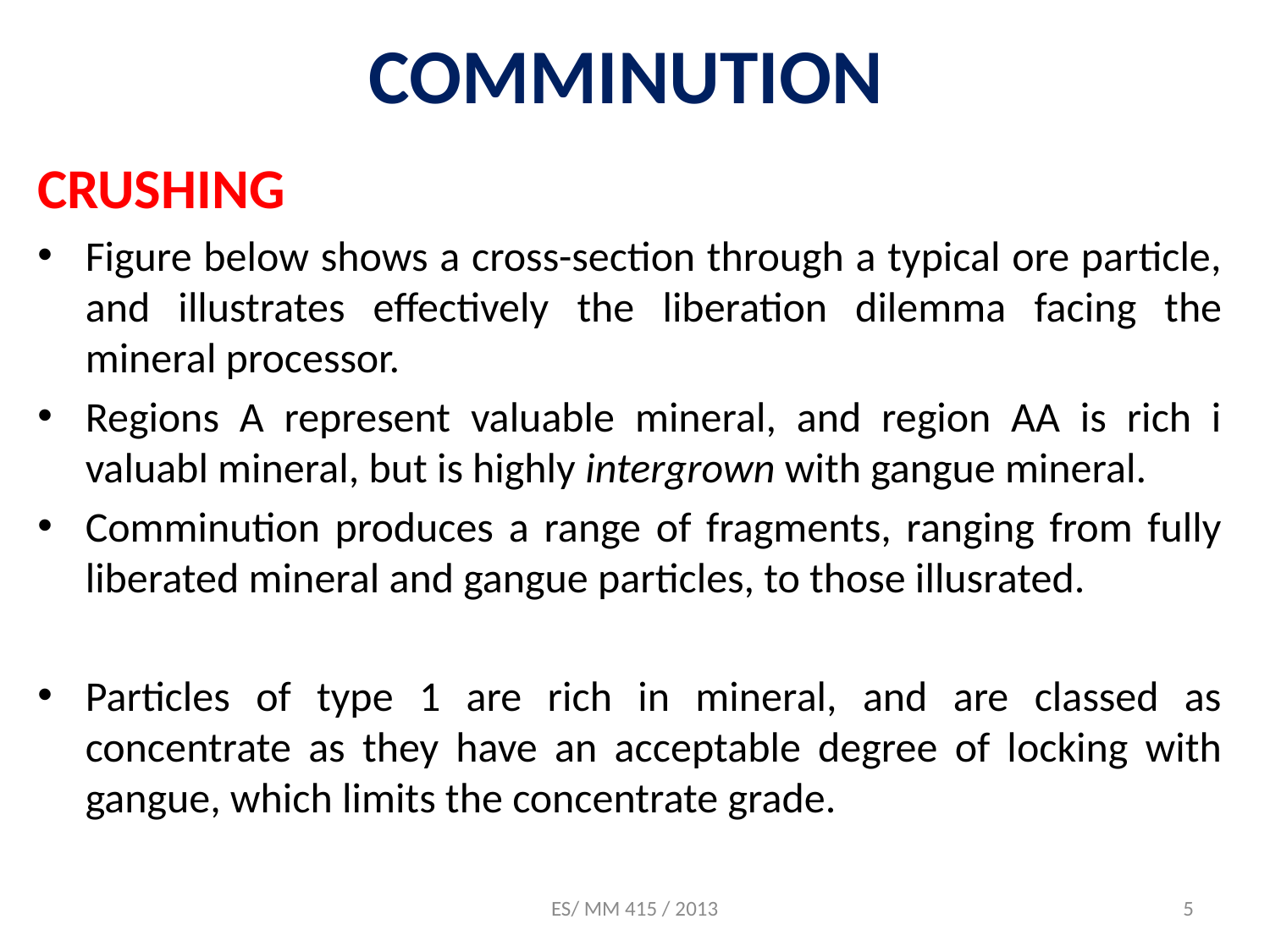

# COMMINUTION
CRUSHING
Figure below shows a cross-section through a typical ore particle, and illustrates effectively the liberation dilemma facing the mineral processor.
Regions A represent valuable mineral, and region AA is rich i valuabl mineral, but is highly intergrown with gangue mineral.
Comminution produces a range of fragments, ranging from fully liberated mineral and gangue particles, to those illusrated.

Particles of type 1 are rich in mineral, and are classed as concentrate as they have an acceptable degree of locking with gangue, which limits the concentrate grade.
ES/ MM 415 / 2013
5